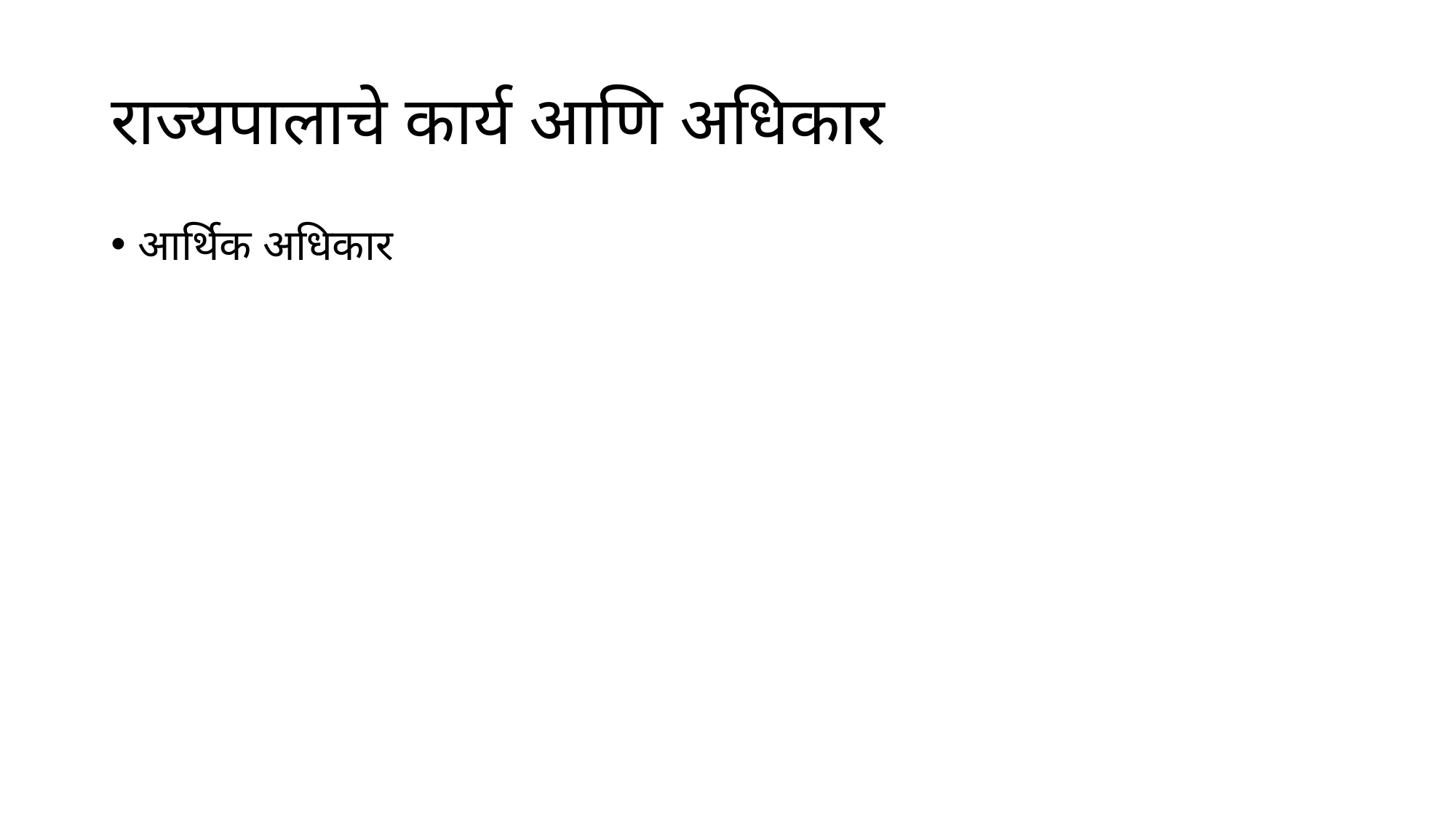

# राज्यपालाचे कार्य आणि अधिकार
आर्थिक अधिकार